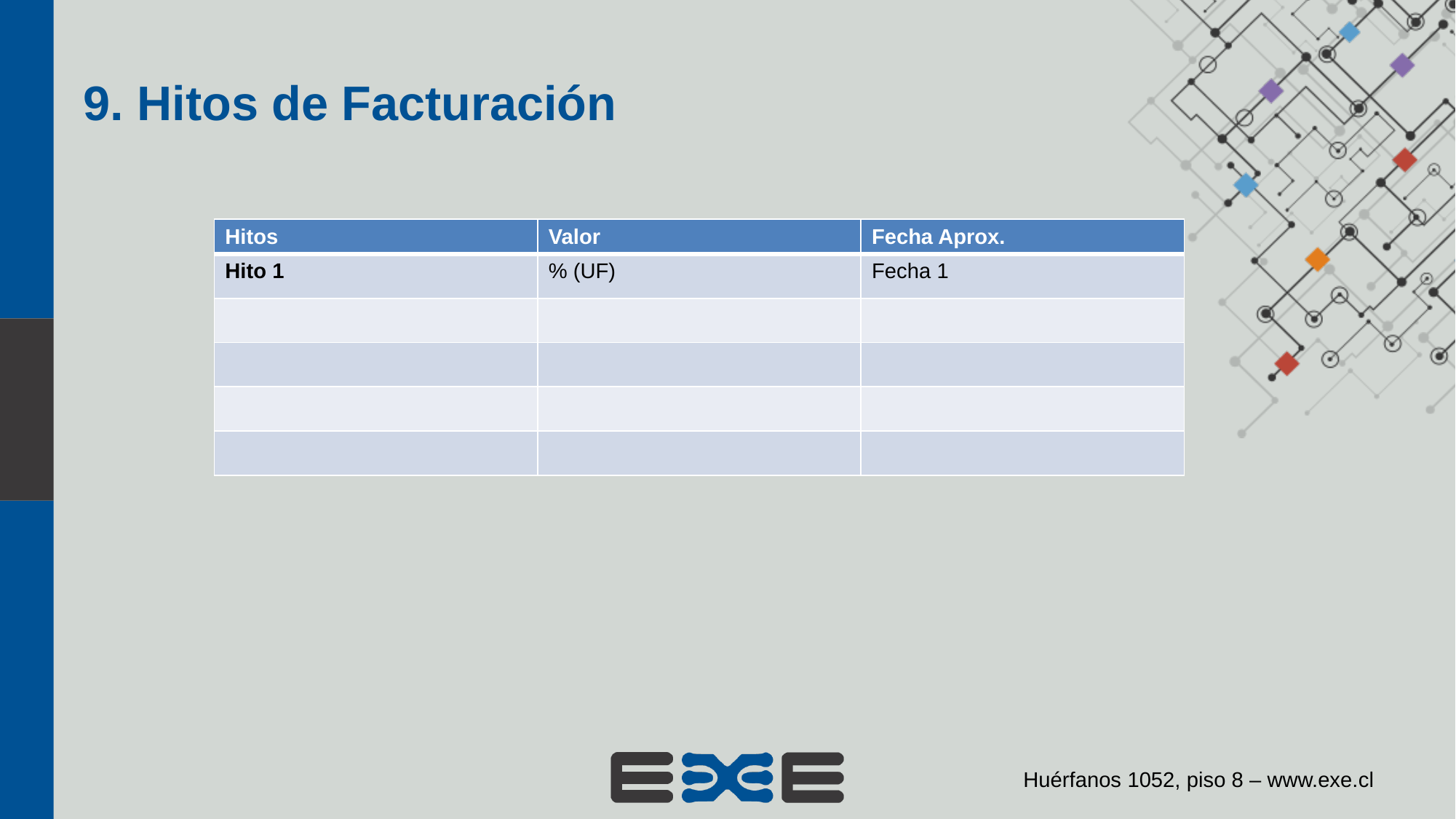

# 9. Hitos de Facturación
| Hitos | Valor | Fecha Aprox. |
| --- | --- | --- |
| Hito 1 | % (UF) | Fecha 1 |
|  |  |  |
|  |  |  |
|  |  |  |
|  |  |  |